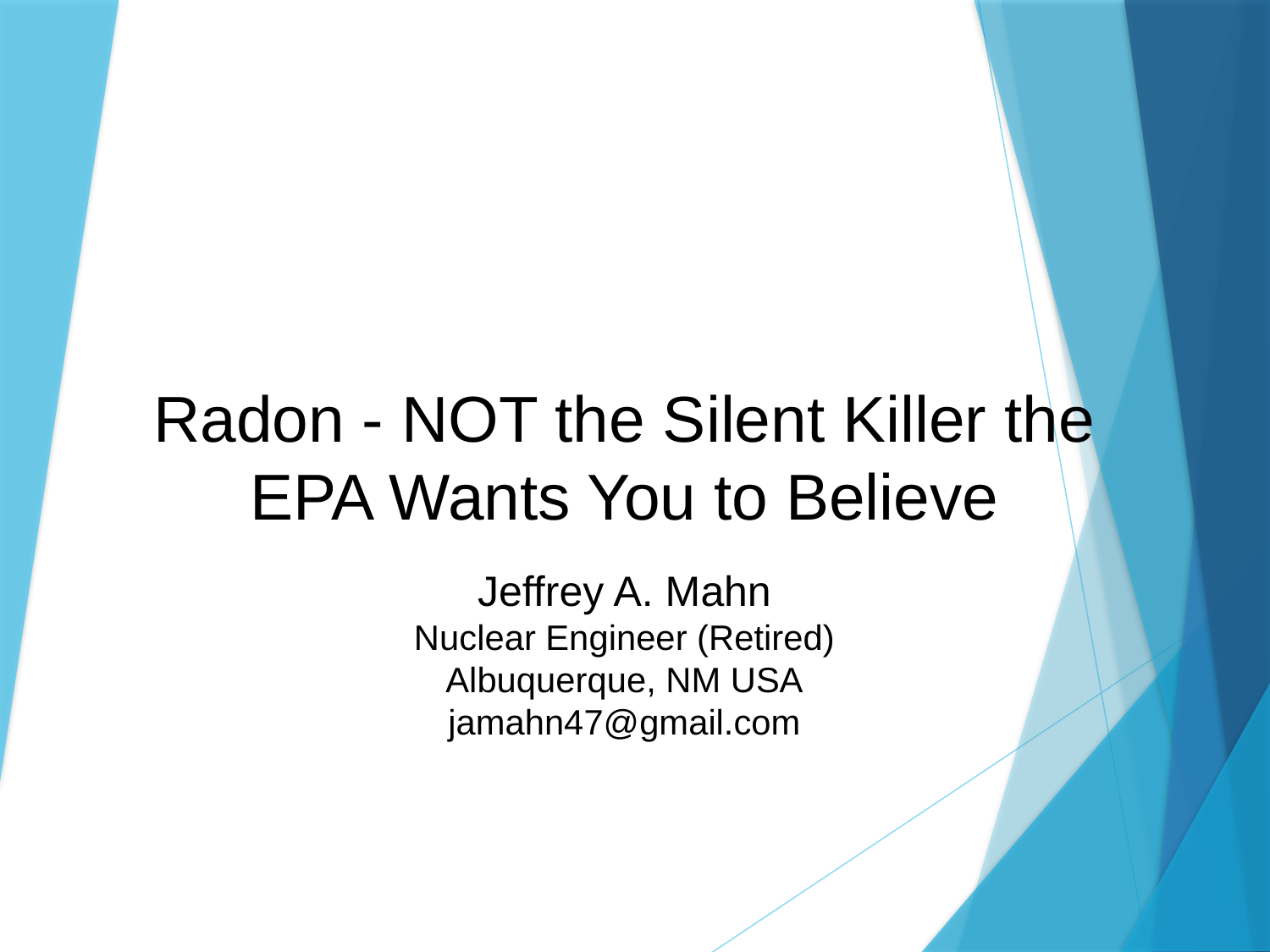

# Radon - NOT the Silent Killer the EPA Wants You to Believe
Jeffrey A. Mahn
Nuclear Engineer (Retired)
Albuquerque, NM USA
jamahn47@gmail.com